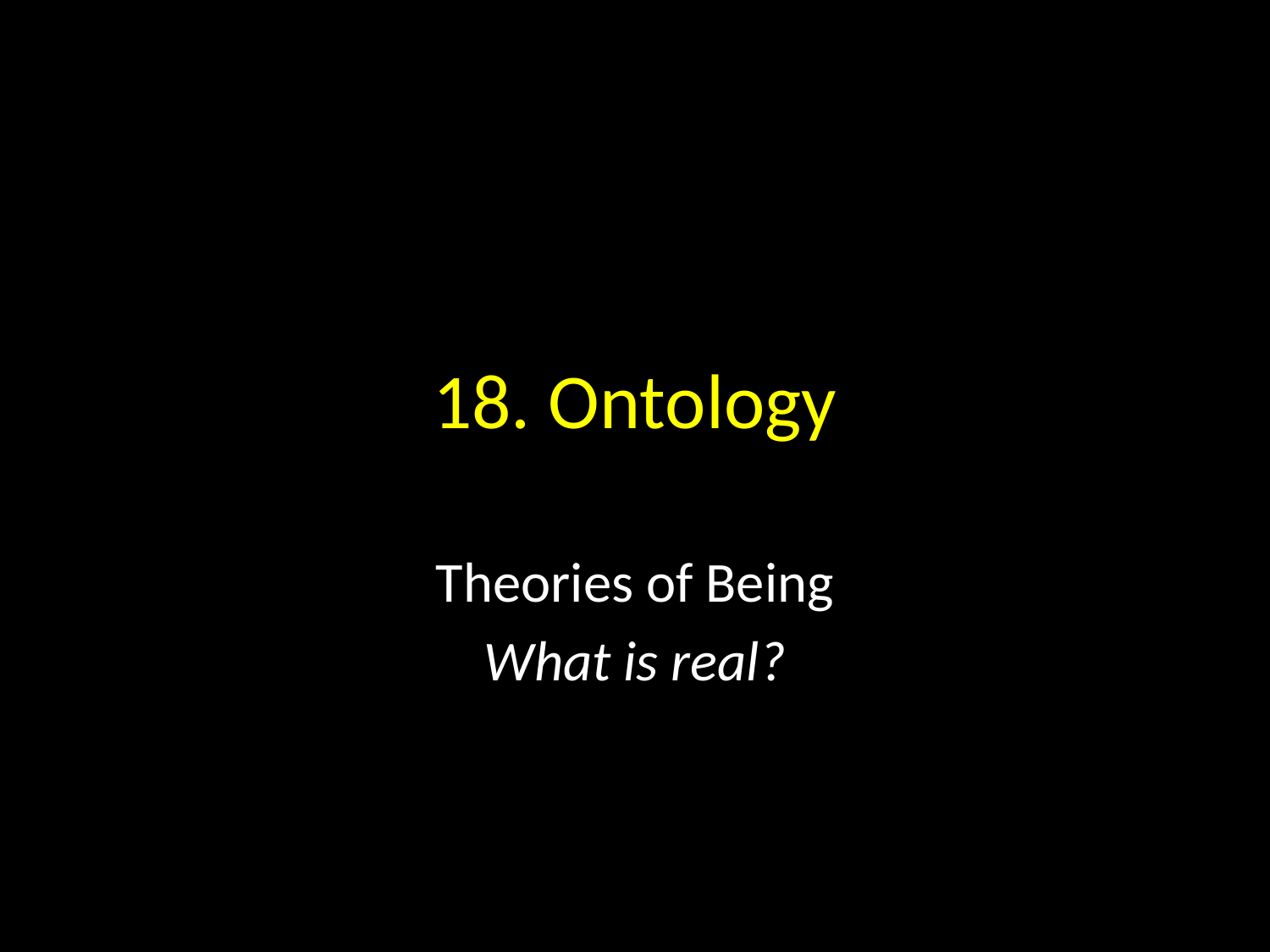

# 18. Ontology
Theories of Being
What is real?